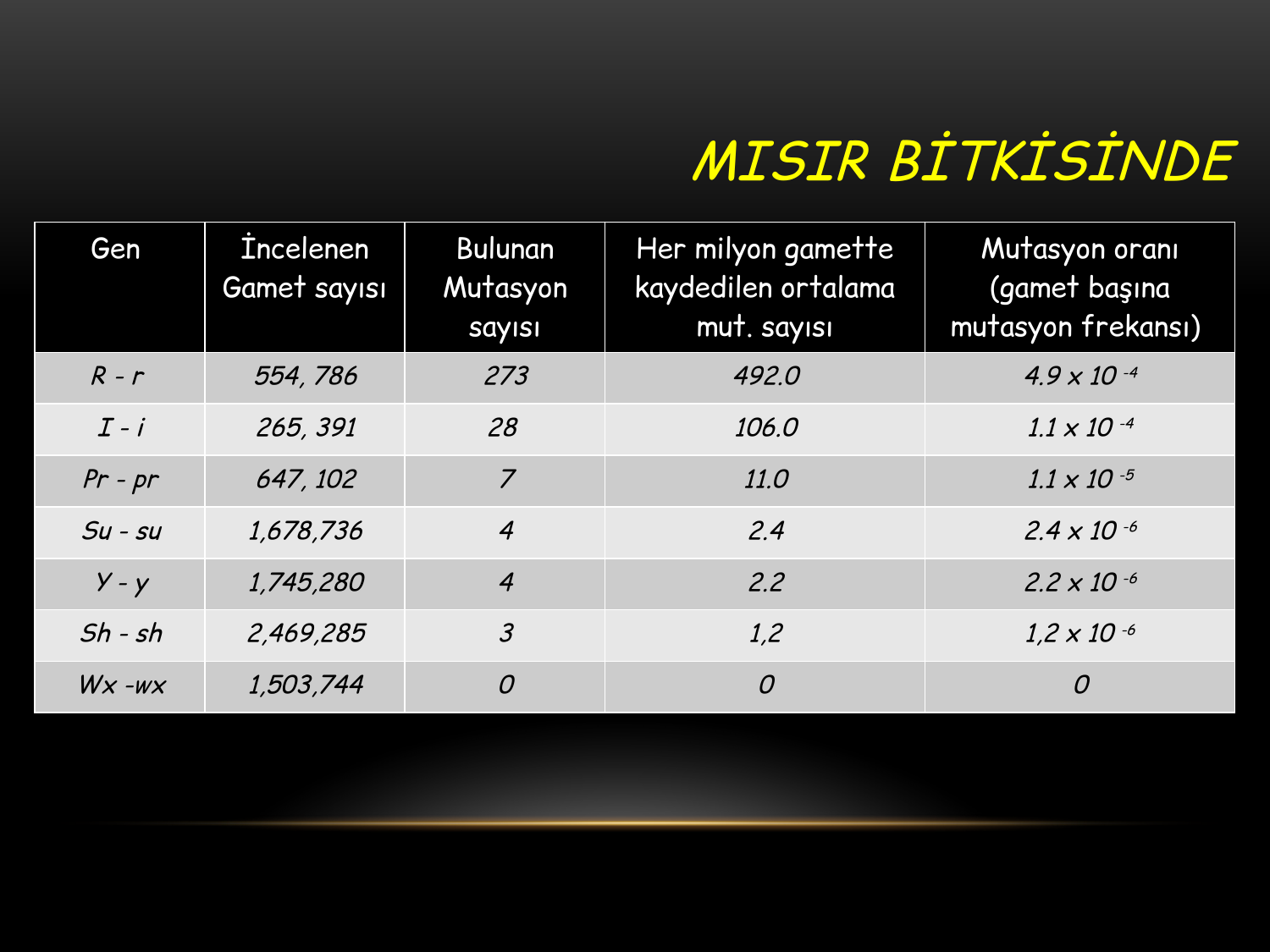

# MISIR BİTKİSİNDE
| Gen | İncelenen Gamet sayısı | Bulunan Mutasyon sayısı | Her milyon gamette kaydedilen ortalama mut. sayısı | Mutasyon oranı (gamet başına mutasyon frekansı) |
| --- | --- | --- | --- | --- |
| R - r | 554, 786 | 273 | 492.0 | 4.9 x 10 -4 |
| I - i | 265, 391 | 28 | 106.0 | 1.1 x 10 -4 |
| Pr - pr | 647, 102 | 7 | 11.0 | 1.1 x 10 -5 |
| Su - su | 1,678,736 | 4 | 2.4 | 2.4 x 10 -6 |
| Y - y | 1,745,280 | 4 | 2.2 | 2.2 x 10 -6 |
| Sh - sh | 2,469,285 | 3 | 1,2 | 1,2 x 10 -6 |
| Wx -wx | 1,503,744 | 0 | 0 | 0 |